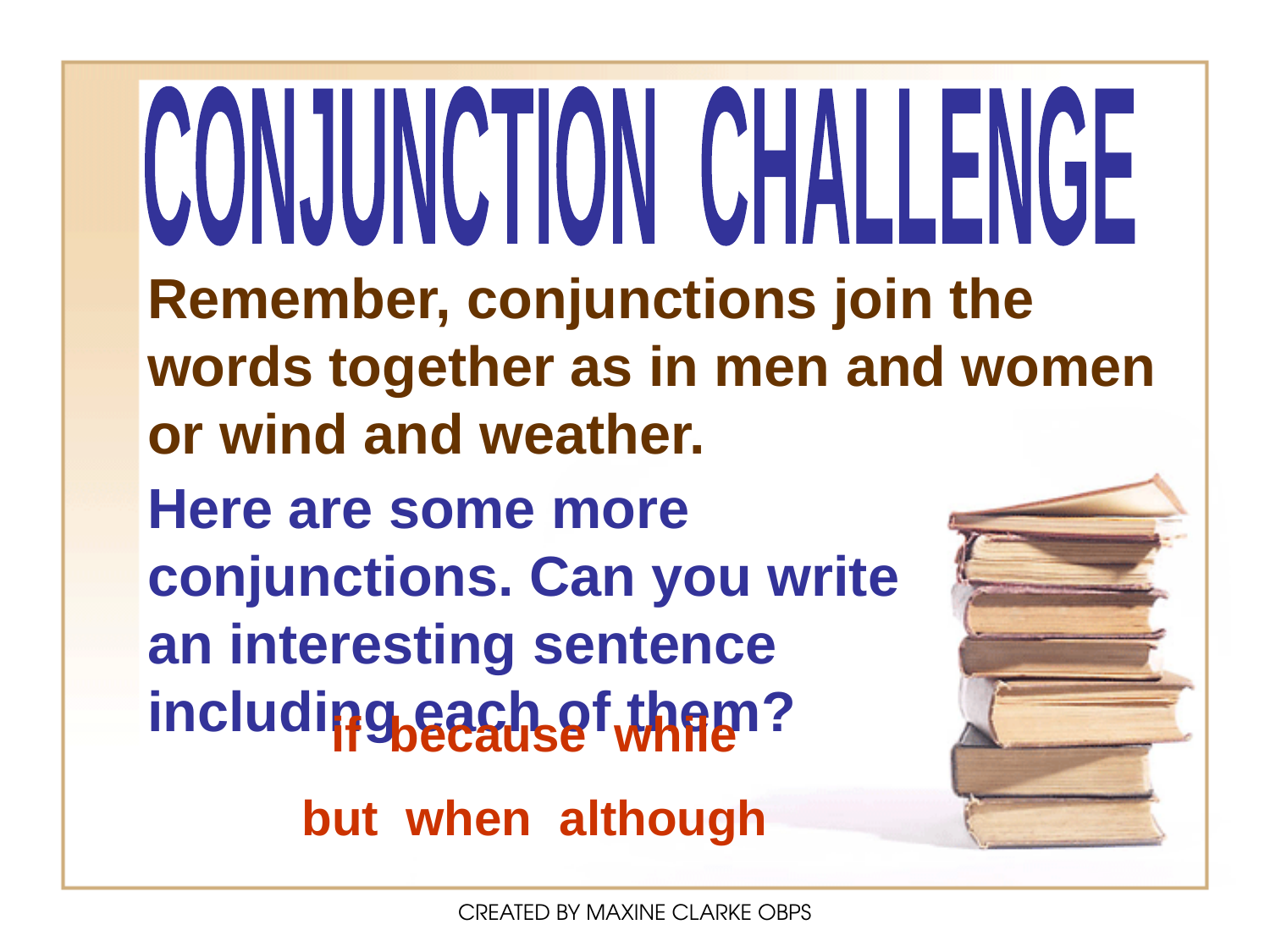

CONJUNCTION  CHALLENGE
Remember, conjunctions join the words together as in men and women or wind and weather.
Here are some more conjunctions. Can you write an interesting sentence including each of them?
if  because  while
but  when  although
CREATED BY MAXINE CLARKE OBPS